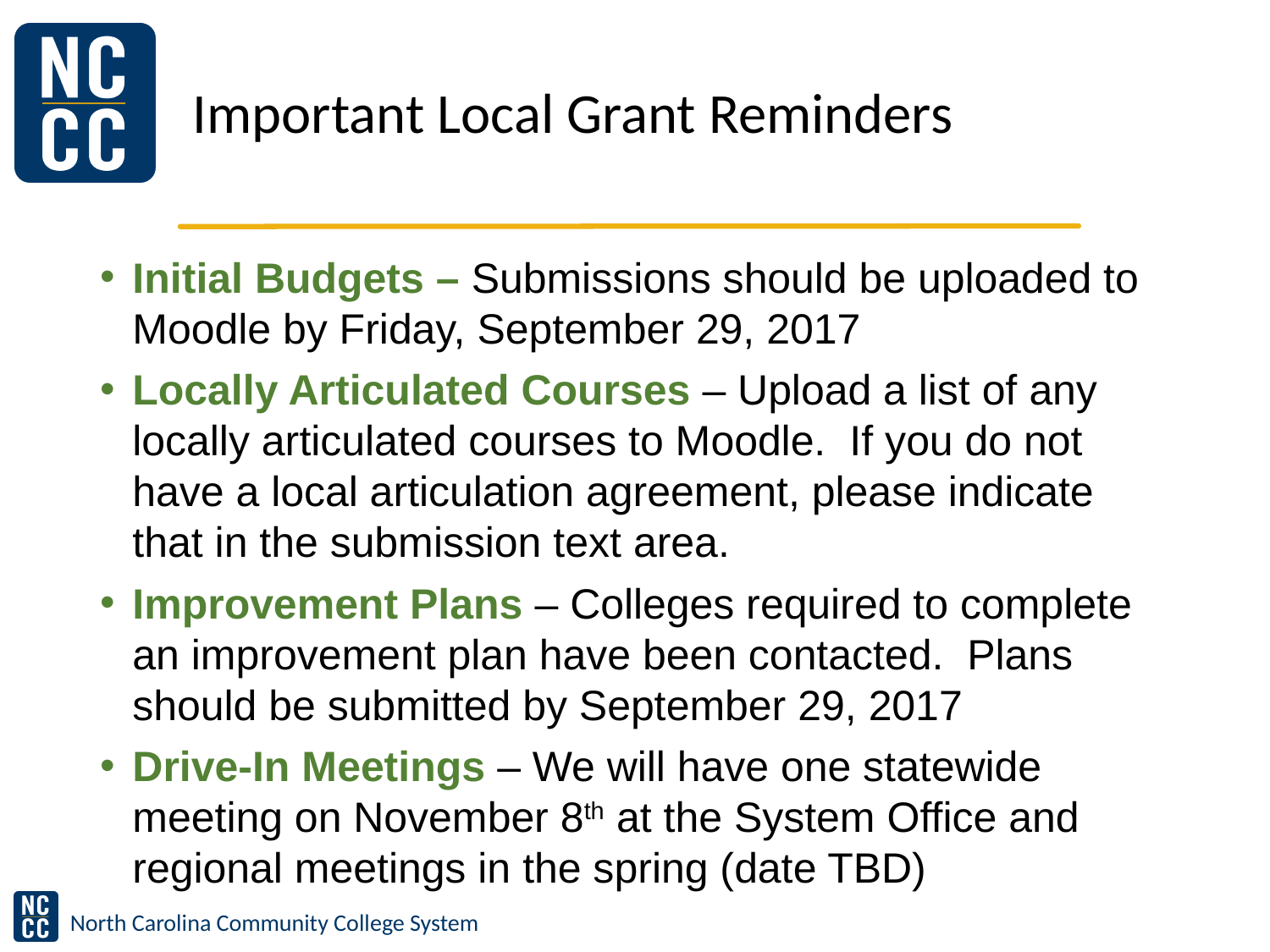

# Important Local Grant Reminders
Initial Budgets – Submissions should be uploaded to Moodle by Friday, September 29, 2017
Locally Articulated Courses – Upload a list of any locally articulated courses to Moodle.  If you do not have a local articulation agreement, please indicate that in the submission text area.
Improvement Plans – Colleges required to complete an improvement plan have been contacted.  Plans should be submitted by September 29, 2017
Drive-In Meetings – We will have one statewide meeting on November 8th at the System Office and regional meetings in the spring (date TBD)